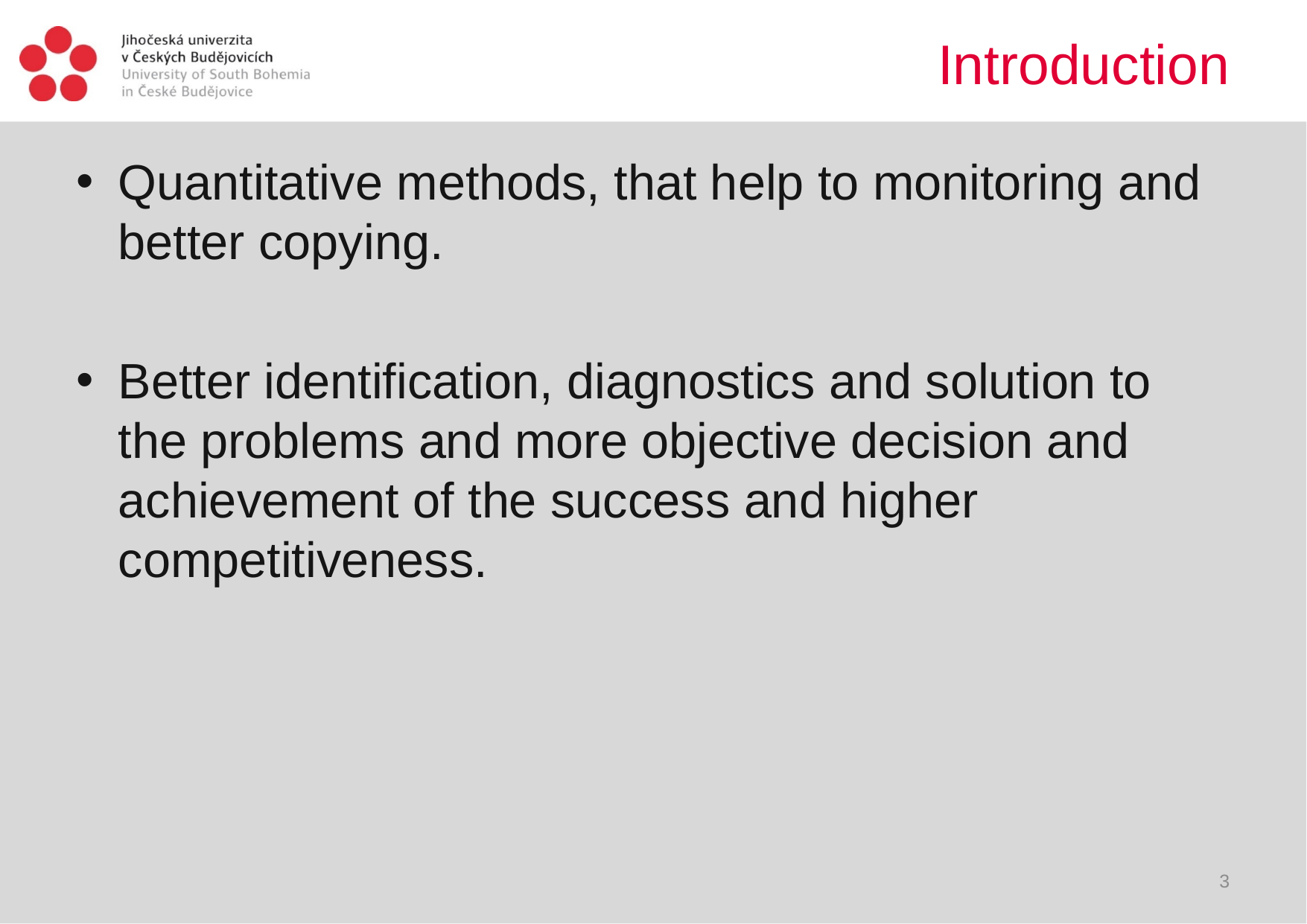

# Introduction
Quantitative methods, that help to monitoring and better copying.

Better identification, diagnostics and solution to the problems and more objective decision and achievement of the success and higher competitiveness.
3